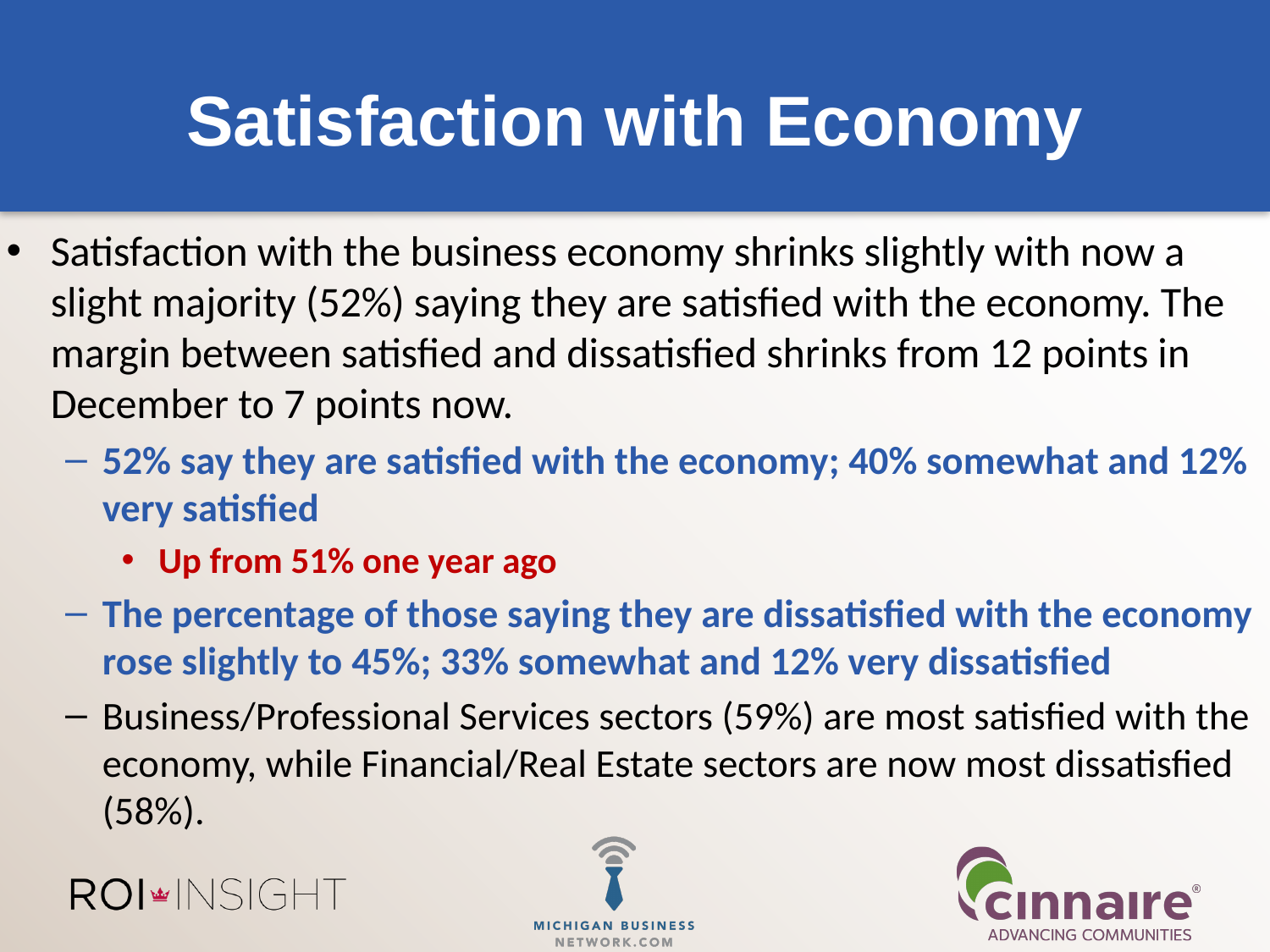

# Satisfaction with Economy
Satisfaction with the business economy shrinks slightly with now a slight majority (52%) saying they are satisfied with the economy. The margin between satisfied and dissatisfied shrinks from 12 points in December to 7 points now.
52% say they are satisfied with the economy; 40% somewhat and 12% very satisfied
Up from 51% one year ago
The percentage of those saying they are dissatisfied with the economy rose slightly to 45%; 33% somewhat and 12% very dissatisfied
Business/Professional Services sectors (59%) are most satisfied with the economy, while Financial/Real Estate sectors are now most dissatisfied (58%).